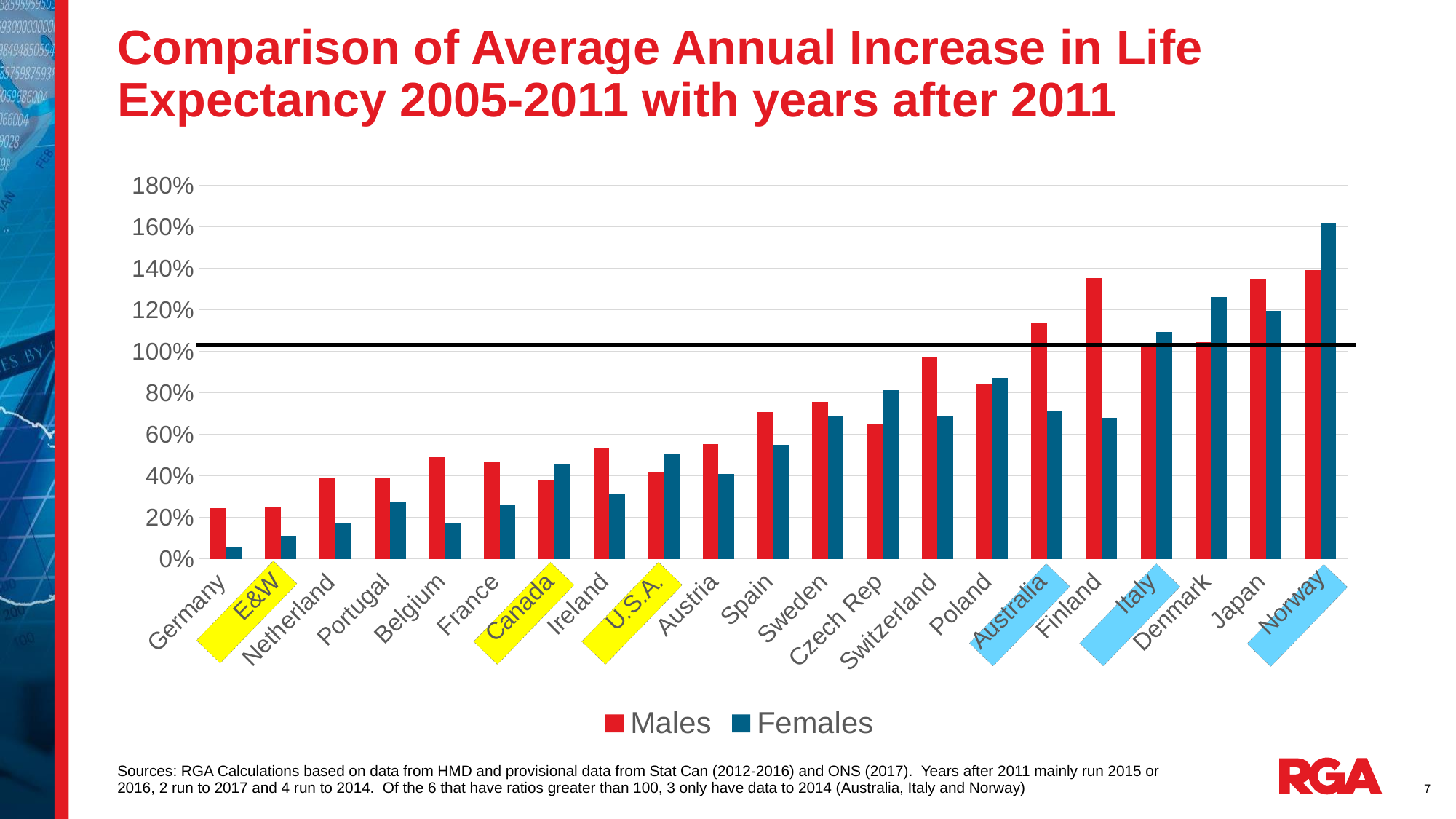

# Comparison of Average Annual Increase in Life Expectancy 2005-2011 with years after 2011

### Chart

| Category | Males | Females |
|---|---|---|
|  Germany  | 0.24308651622304467 | 0.05932176341932932 |
|  E&W  | 0.24874589662500265 | 0.1104823462649692 |
|  Netherland  | 0.3926251111758559 | 0.17165826724218186 |
|  Portugal  | 0.38839747863809576 | 0.2707867931739617 |
|  Belgium  | 0.4898085516441282 | 0.17107259639657055 |
|  France  | 0.470032448672933 | 0.25862771700810716 |
|  Canada  | 0.37903362428079884 | 0.4565154800815229 |
|  Ireland  | 0.535721708967306 | 0.31167563287107425 |
|  U.S.A.  | 0.41585710865898756 | 0.5036235268360868 |
|  Austria  | 0.5518526356181719 | 0.4076822125165253 |
|  Spain  | 0.7058467020960807 | 0.5512230206121064 |
|  Sweden  | 0.7565473027975603 | 0.6904430984198529 |
|  Czech Rep  | 0.6477890237634689 | 0.811206496059575 |
|  Switzerland  | 0.97592057842109 | 0.6860864544277792 |
|  Poland  | 0.8427745056726337 | 0.8738500008831533 |
|  Australia  | 1.1347874410120247 | 0.711964506374954 |
|  Finland  | 1.353802574292965 | 0.6789701261996369 |
|  Italy  | 1.0258568864440463 | 1.093428438217137 |
|  Denmark  | 1.0439690535254762 | 1.2612456139531458 |
|  Japan  | 1.3496245169445868 | 1.194976910833262 |
| Norway | 1.3908503205154004 | 1.6205667010983766 |

Sources: RGA Calculations based on data from HMD and provisional data from Stat Can (2012-2016) and ONS (2017).  Years after 2011 mainly run 2015 or 2016, 2 run to 2017 and 4 run to 2014.  Of the 6 that have ratios greater than 100, 3 only have data to 2014 (Australia, Italy and Norway)